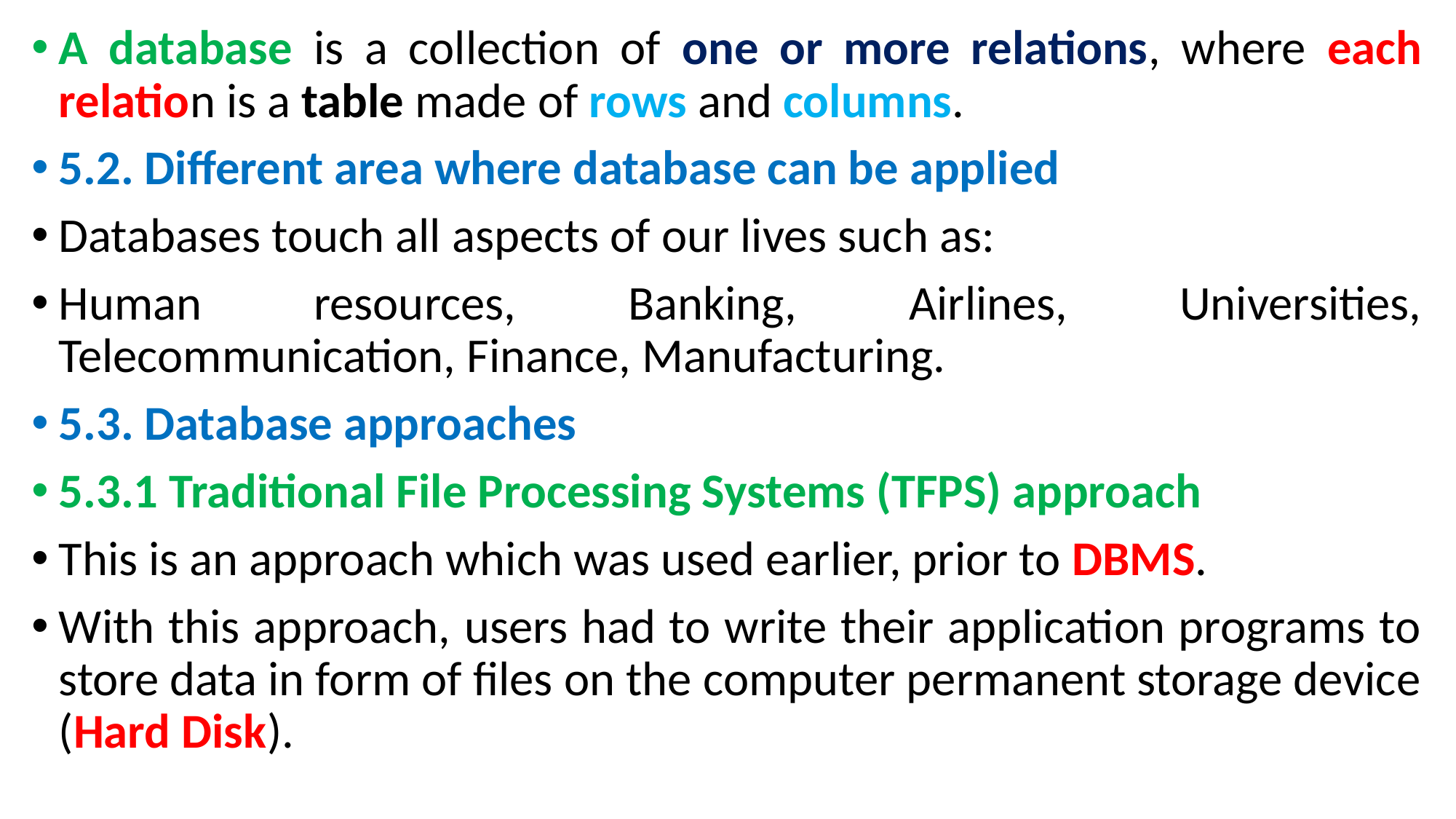

A database is a collection of one or more relations, where each relation is a table made of rows and columns.
5.2. Different area where database can be applied
Databases touch all aspects of our lives such as:
Human resources, Banking, Airlines, Universities, Telecommunication, Finance, Manufacturing.
5.3. Database approaches
5.3.1 Traditional File Processing Systems (TFPS) approach
This is an approach which was used earlier, prior to DBMS.
With this approach, users had to write their application programs to store data in form of files on the computer permanent storage device (Hard Disk).